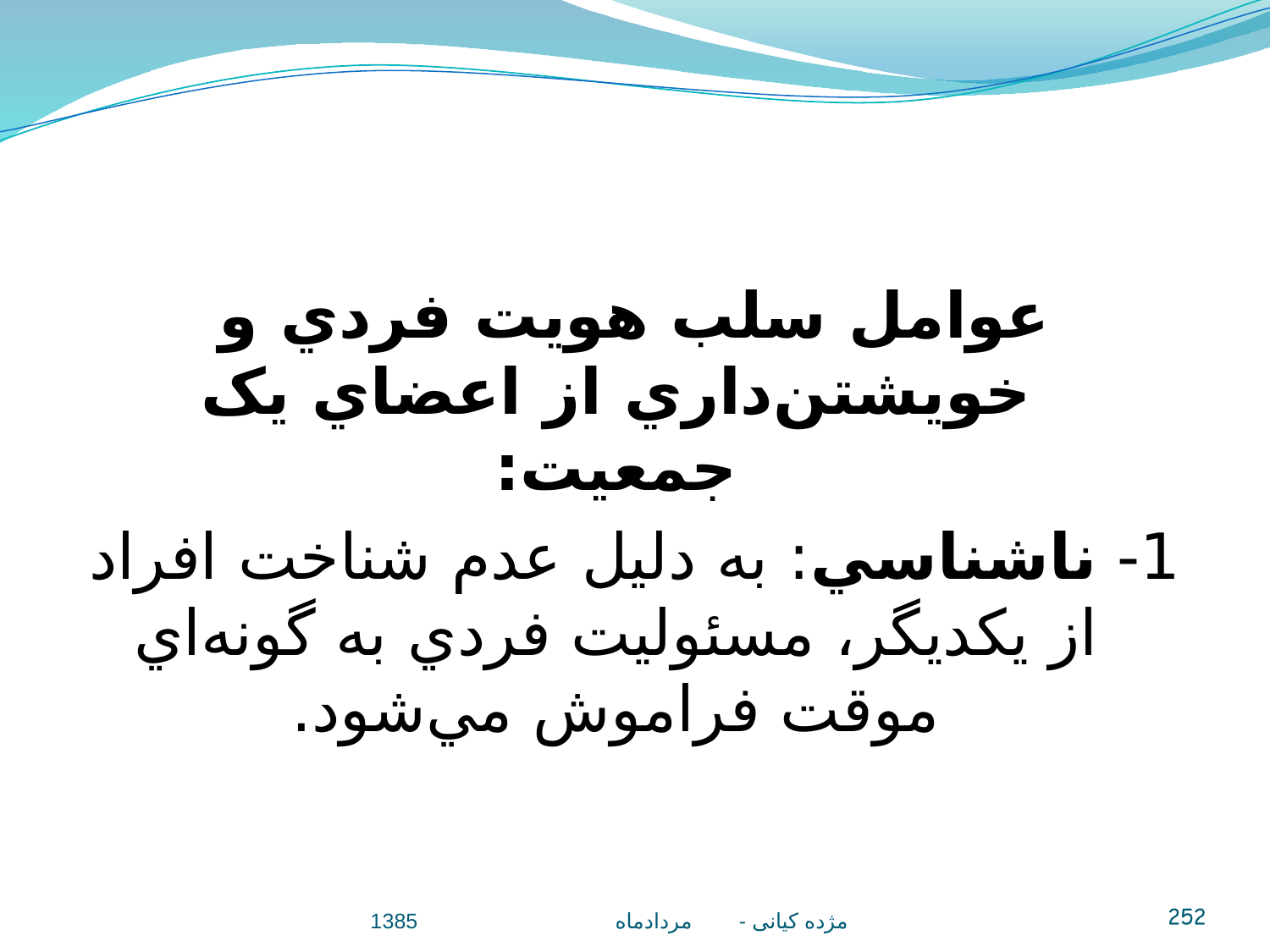

عوامل سلب هويت فردي و خويشتن‌داري از اعضاي يک جمعيت:
1- ناشناسي: به دليل عدم شناخت افراد از يکديگر، مسئوليت فردي به گونه‌اي موقت فراموش مي‌شود.
مژده کيانی - مردادماه 1385
252